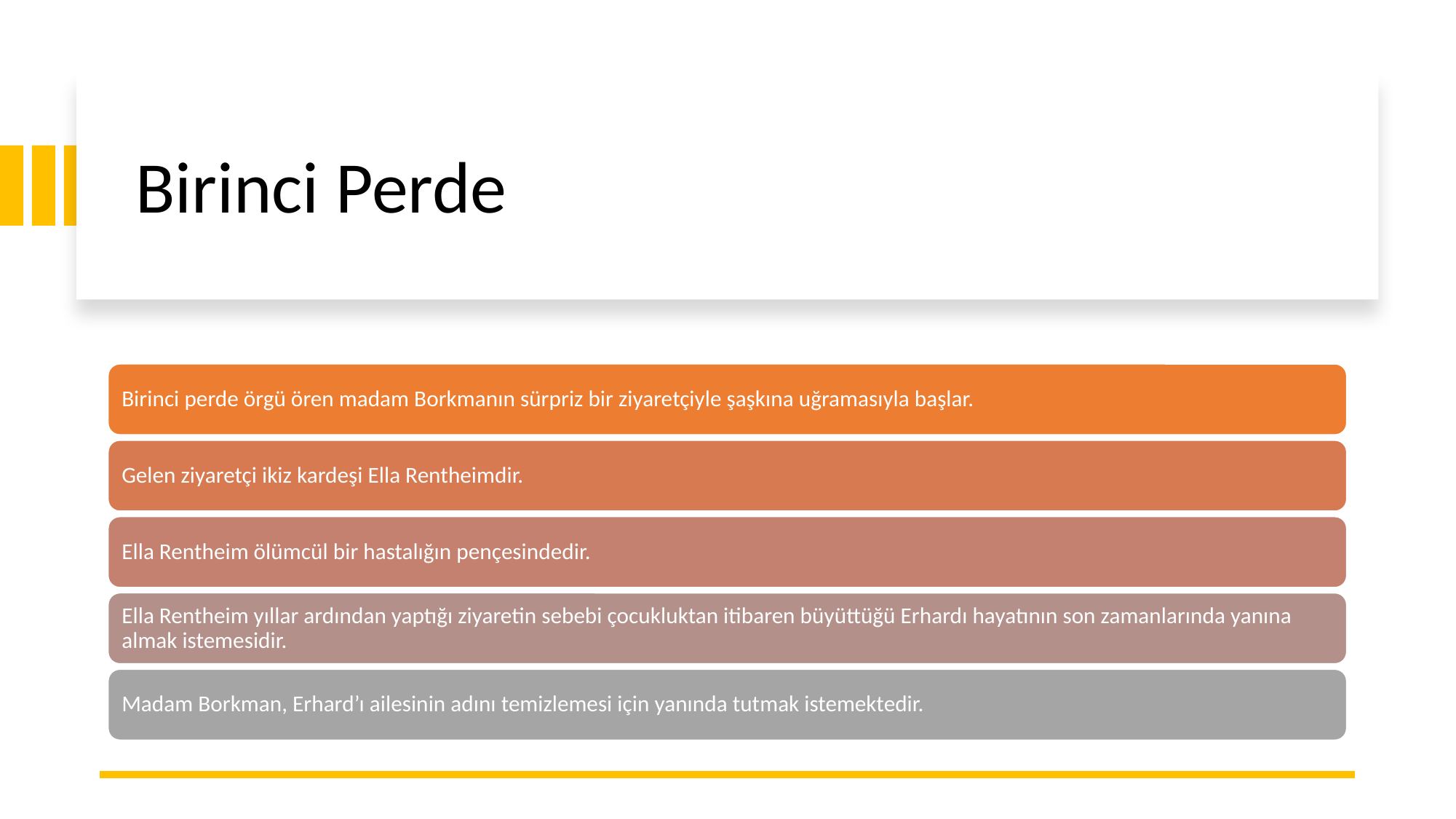

# Birinci Perde

Birinci perde örgü ören madam Borkmanın sürpriz bir ziyaretçiyle şaşkına uğramasıyla başlar.
Gelen ziyaretçi ikiz kardeşi Ella Rentheimdir.
Ella Rentheim ölümcül bir hastalığın pençesindedir.
Ella Rentheim yıllar ardından yaptığı ziyaretin sebebi çocukluktan itibaren büyüttüğü Erhardı hayatının son zamanlarında yanına almak istemesidir.
Madam Borkman, Erhard’ı ailesinin adını temizlemesi için yanında tutmak istemektedir.